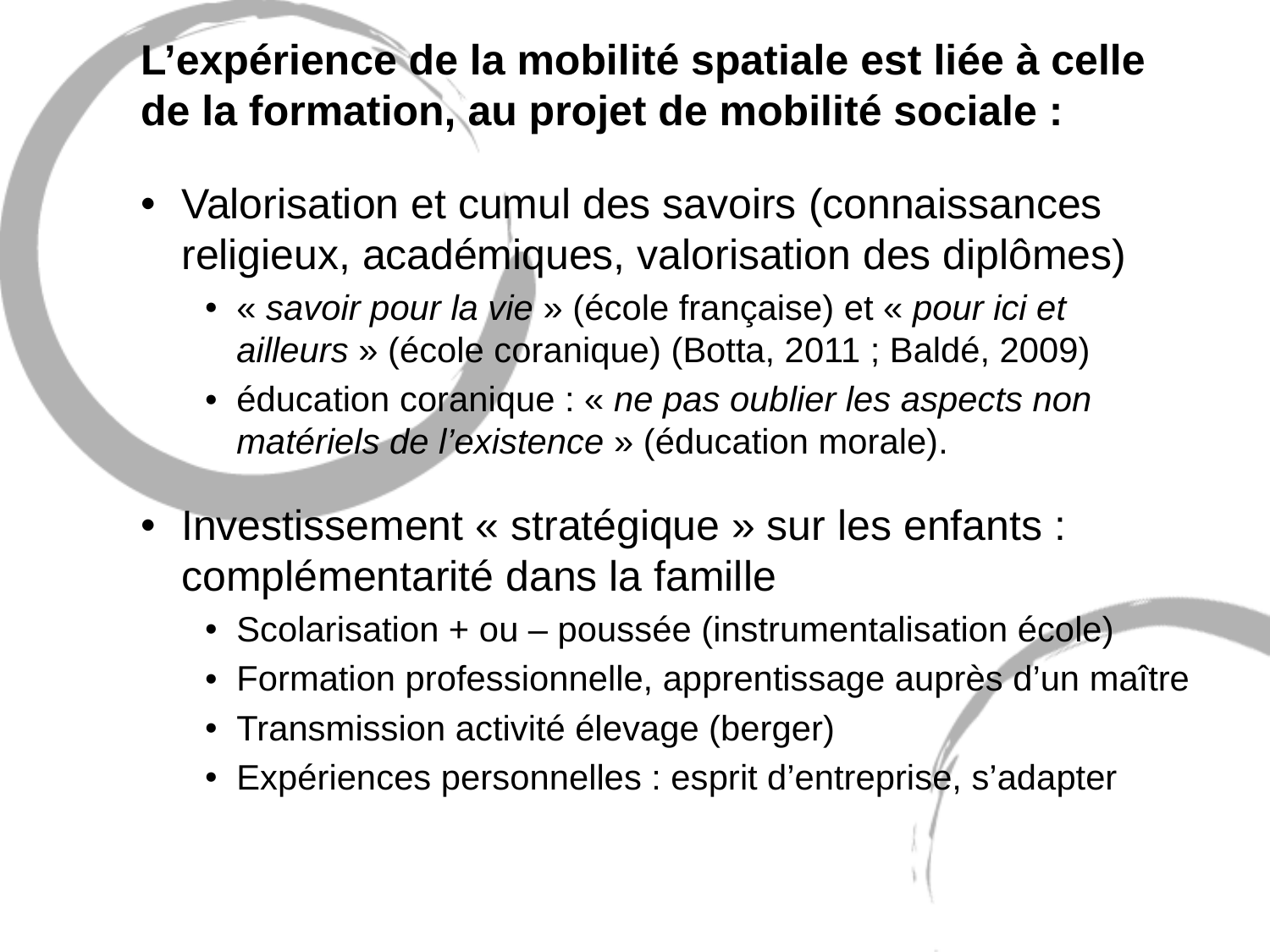

L’expérience de la mobilité spatiale est liée à celle de la formation, au projet de mobilité sociale :

Valorisation et cumul des savoirs (connaissances religieux, académiques, valorisation des diplômes)
« savoir pour la vie » (école française) et « pour ici et ailleurs » (école coranique) (Botta, 2011 ; Baldé, 2009)
éducation coranique : « ne pas oublier les aspects non matériels de l’existence » (éducation morale).

Investissement « stratégique » sur les enfants : complémentarité dans la famille
Scolarisation + ou – poussée (instrumentalisation école)
Formation professionnelle, apprentissage auprès d’un maître
Transmission activité élevage (berger)
Expériences personnelles : esprit d’entreprise, s’adapter